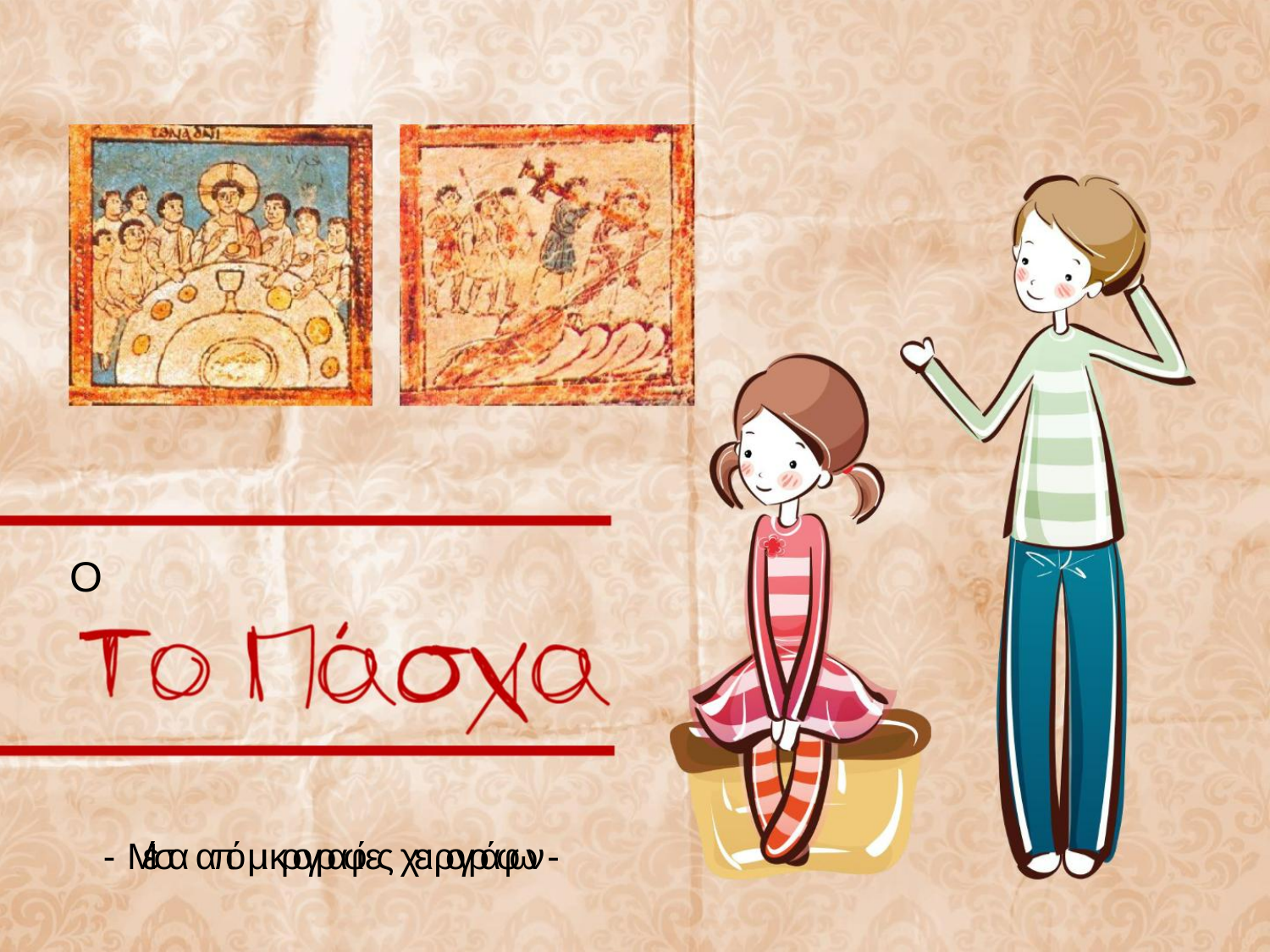

Ο
-
Μ
έ
σ
α
α
π
ό
μ
ι
κ
ρ
ο
γ
ρ
α
φ
ί
ε
ς
χ
ε
ι
ρ
ο
γ
ρ
ά
φ
ω
ν
-